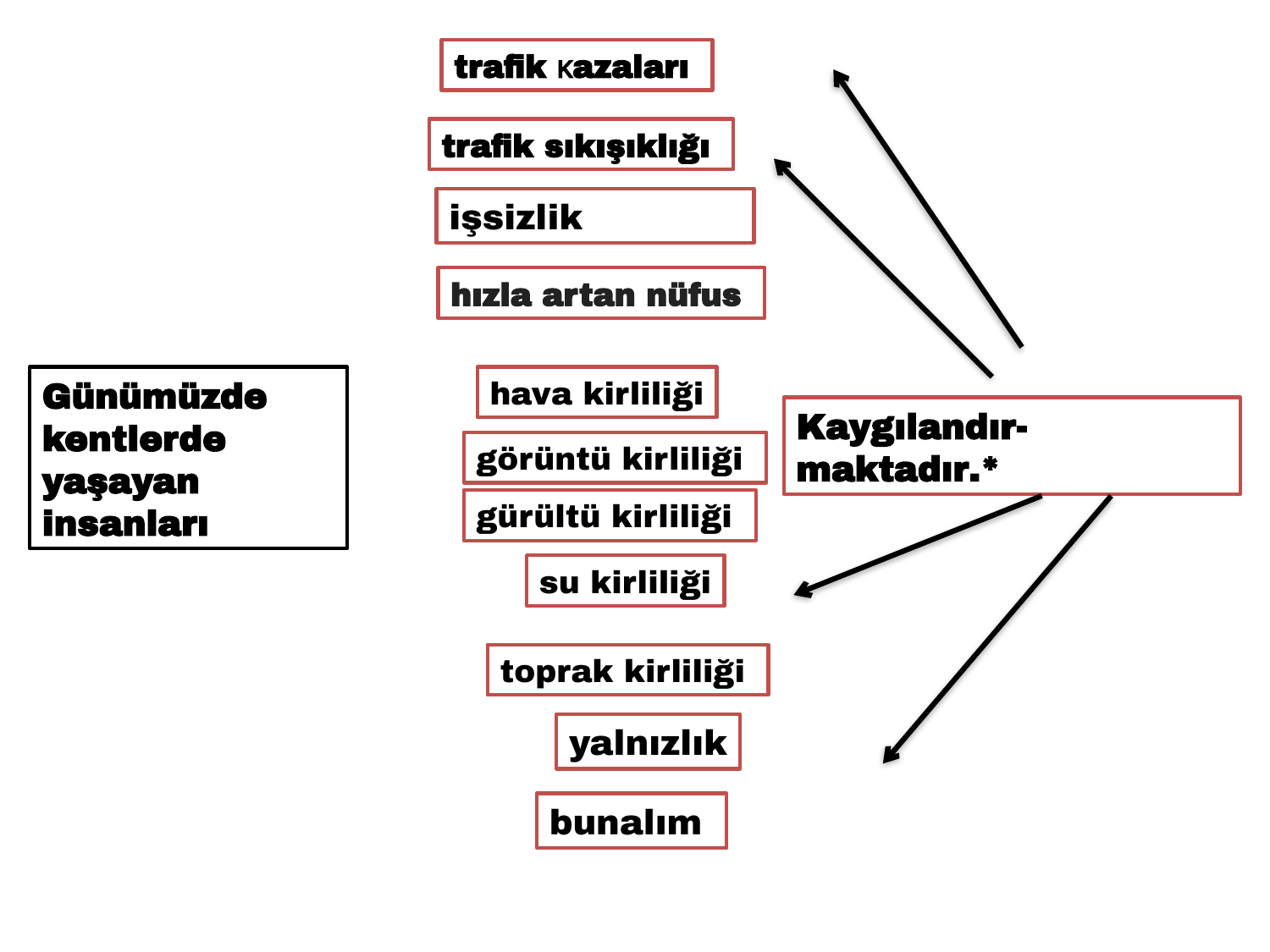

trafik κazaları
trafik sıkışıklığı
işsizlik
hızla artan nüfus
Günümüzde kentlerde yaşayan insanları
hava kirliliği
Kaygılandır-maktadır.*
görüntü kirliliği
gürültü kirliliği
su kirliliği
toprak kirliliği
yalnızlık
bunalım